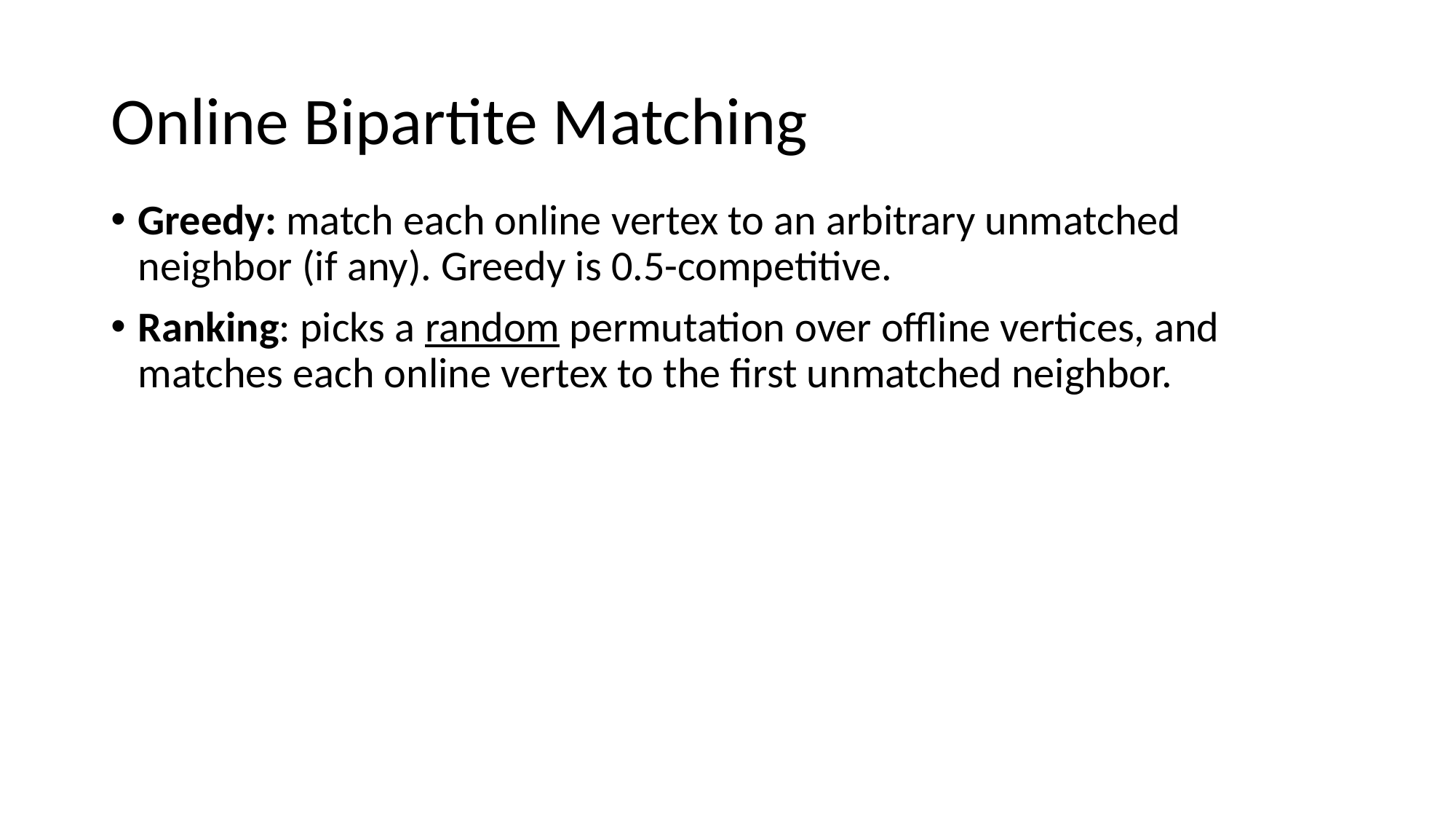

# Online Bipartite Matching
Greedy: match each online vertex to an arbitrary unmatched neighbor (if any). Greedy is 0.5-competitive.
Ranking: picks a random permutation over offline vertices, and matches each online vertex to the first unmatched neighbor.